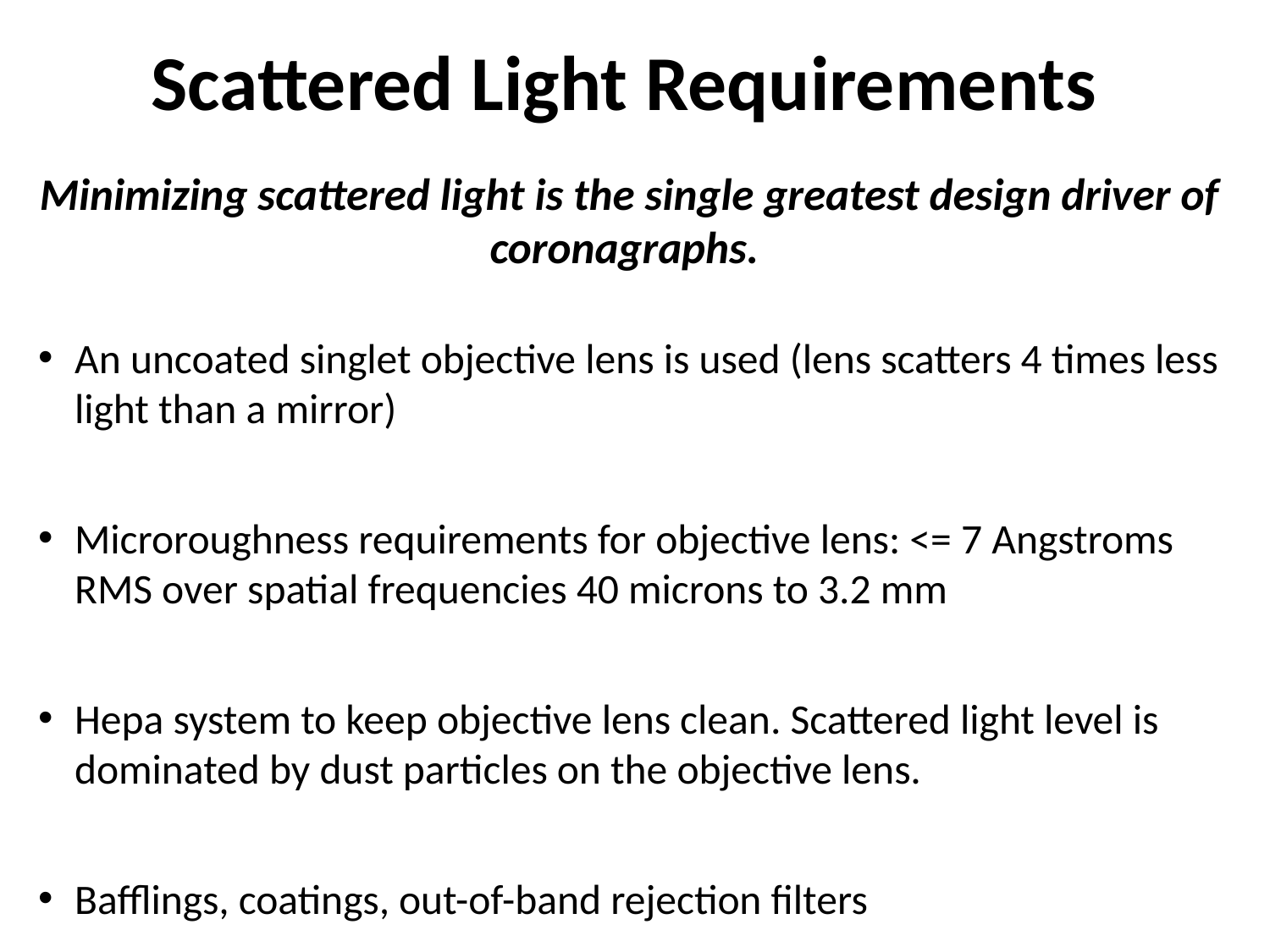

# Scattered Light Requirements
Minimizing scattered light is the single greatest design driver of coronagraphs.

An uncoated singlet objective lens is used (lens scatters 4 times less light than a mirror)

Microroughness requirements for objective lens: <= 7 Angstroms RMS over spatial frequencies 40 microns to 3.2 mm

Hepa system to keep objective lens clean. Scattered light level is dominated by dust particles on the objective lens.

Bafflings, coatings, out-of-band rejection filters